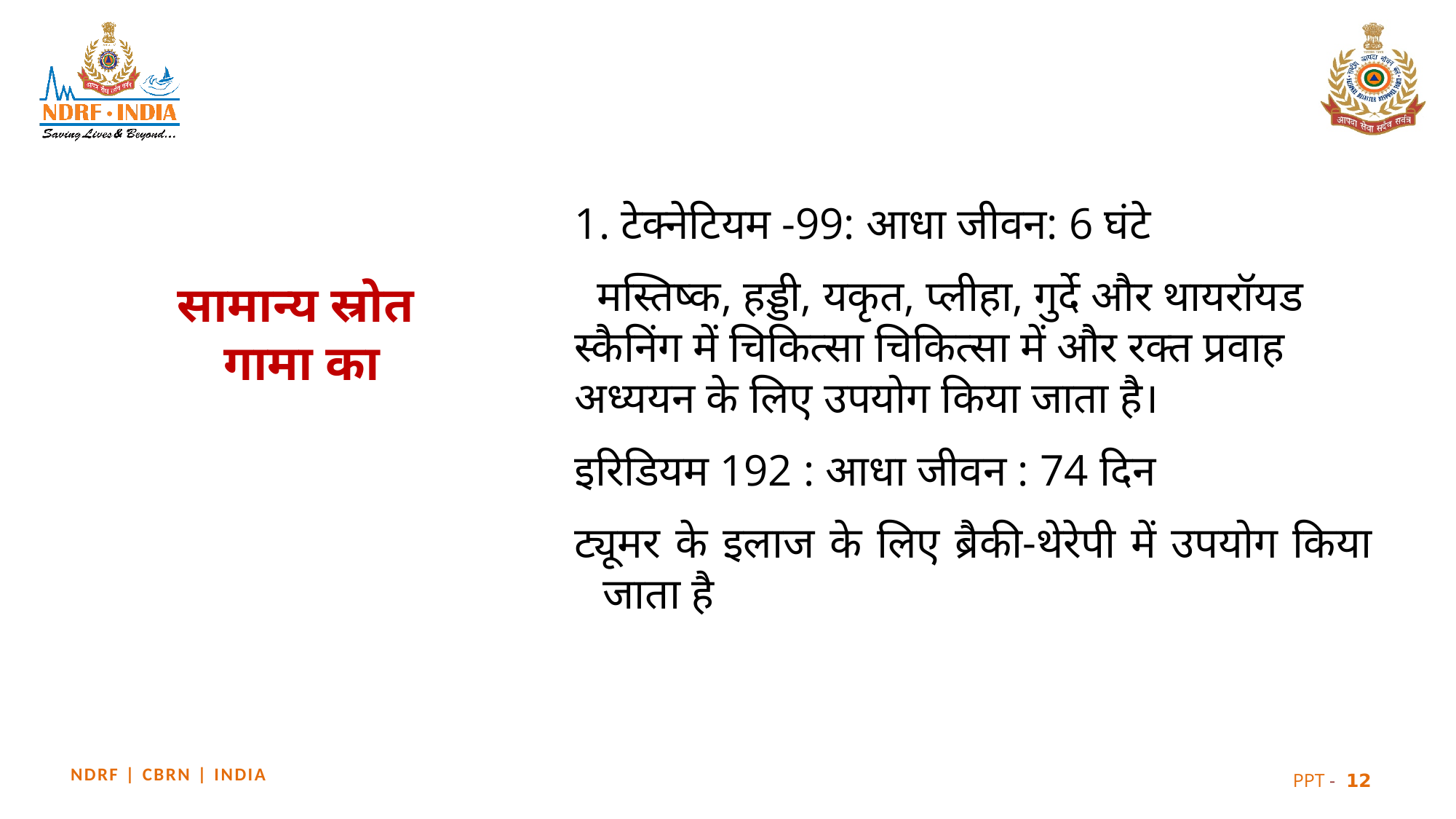

1. टेक्नेटियम -99: आधा जीवन: 6 घंटे
  मस्तिष्क, हड्डी, यकृत, प्लीहा, गुर्दे और थायरॉयड स्कैनिंग में चिकित्सा चिकित्सा में और रक्त प्रवाह अध्ययन के लिए उपयोग किया जाता है।
इरिडियम 192 : आधा जीवन : 74 दिन
ट्यूमर के इलाज के लिए ब्रैकी-थेरेपी में उपयोग किया जाता है
# सामान्य स्रोत गामा का
12